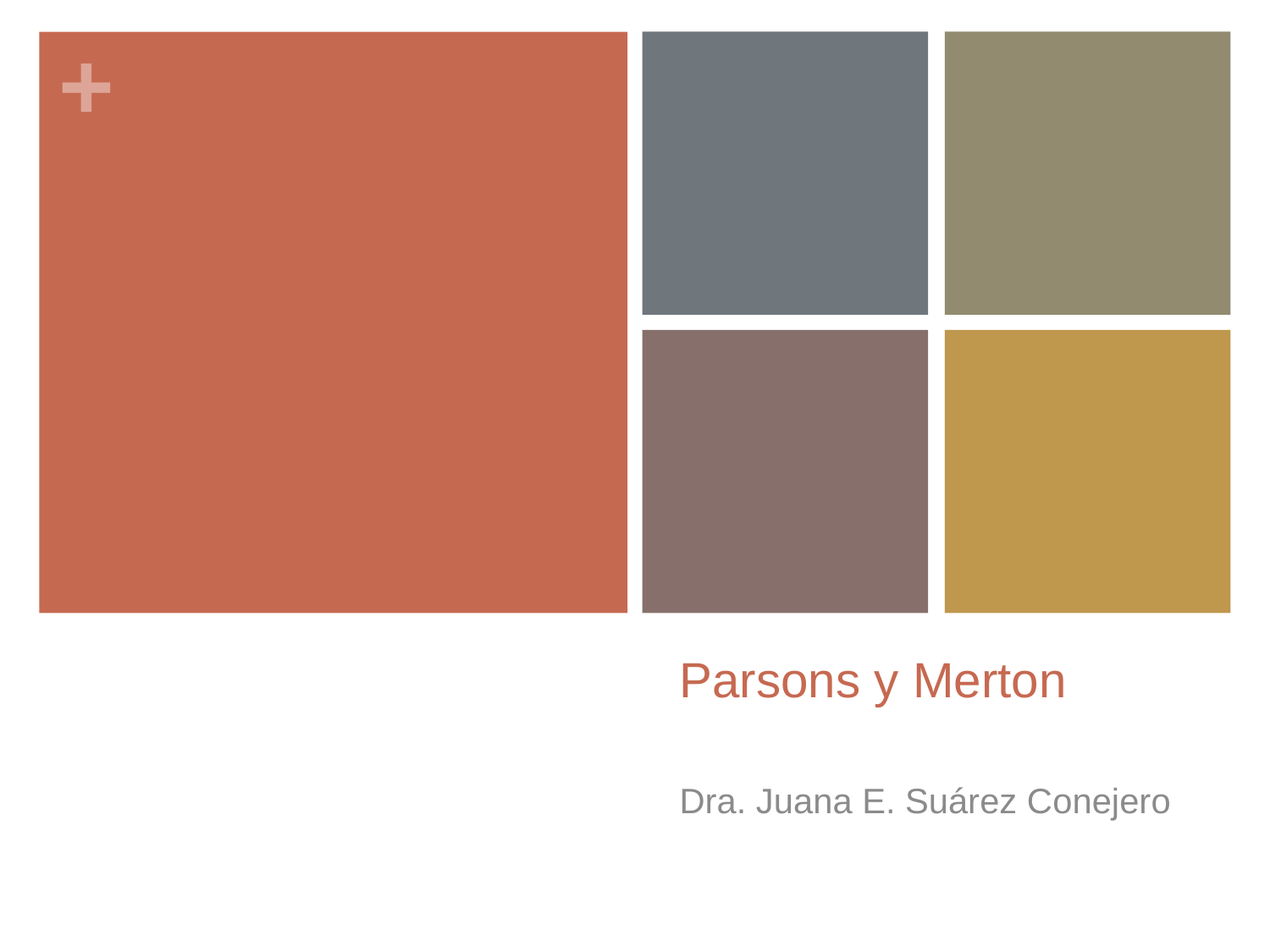

# Parsons y Merton
Dra. Juana E. Suárez Conejero